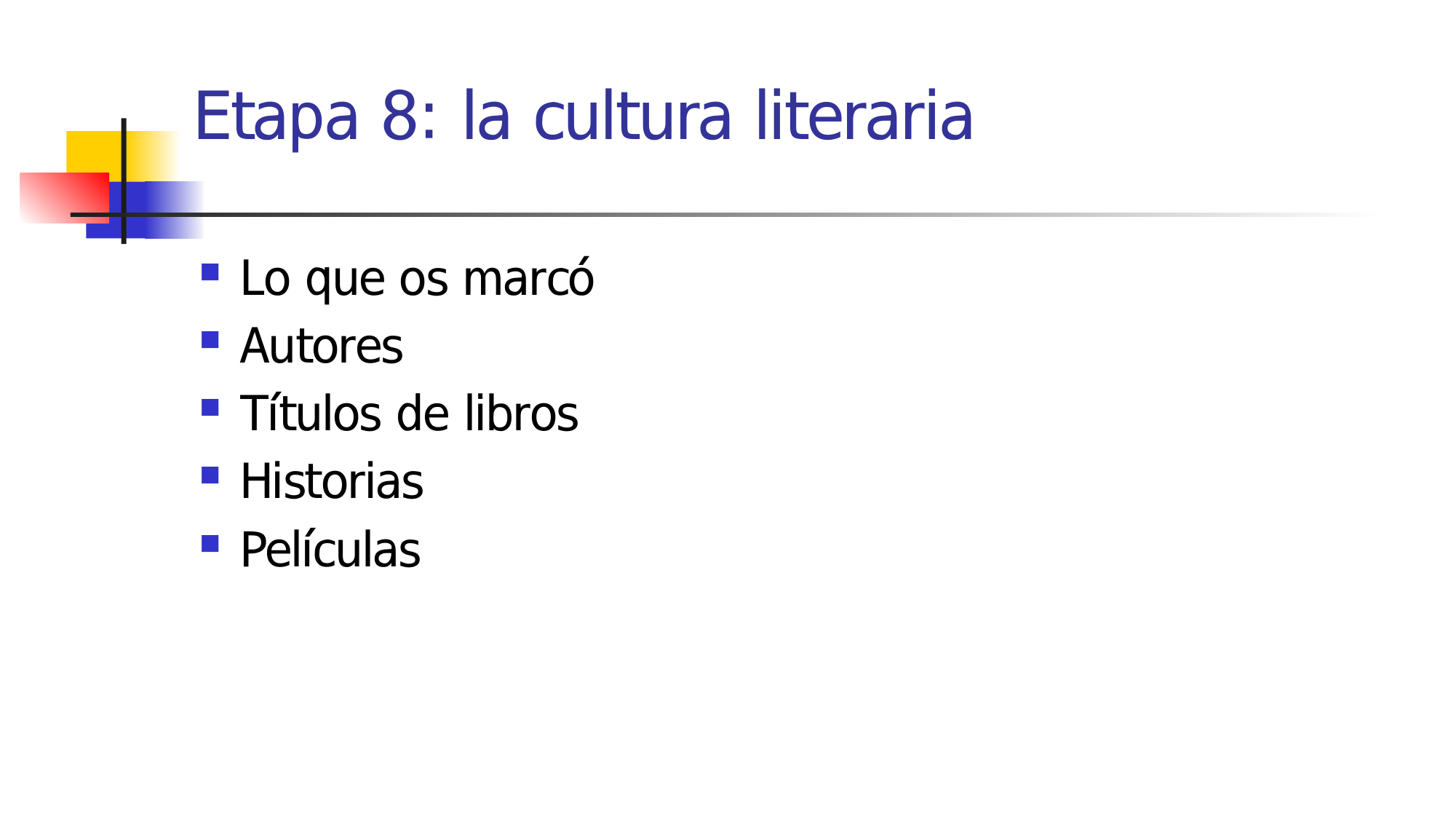

# Etapa 8: la cultura literaria
Lo que os marcó
Autores
Títulos de libros
Historias
Películas